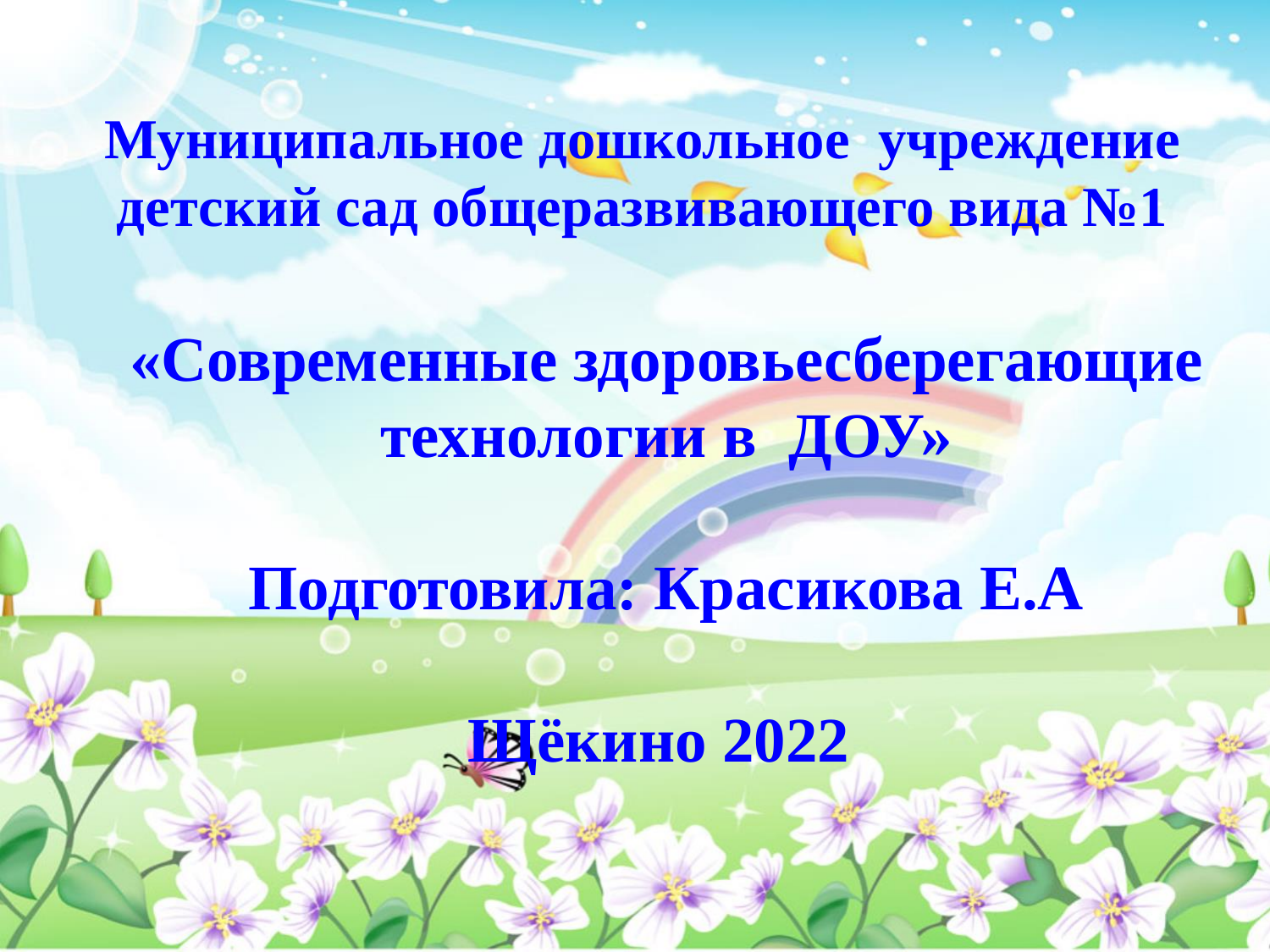

Муниципальное дошкольное  учреждение  детский сад общеразвивающего вида №1
# «Современные здоровьесберегающие технологии в  ДОУ» Подготовила: Красикова Е.А Щёкино 2022